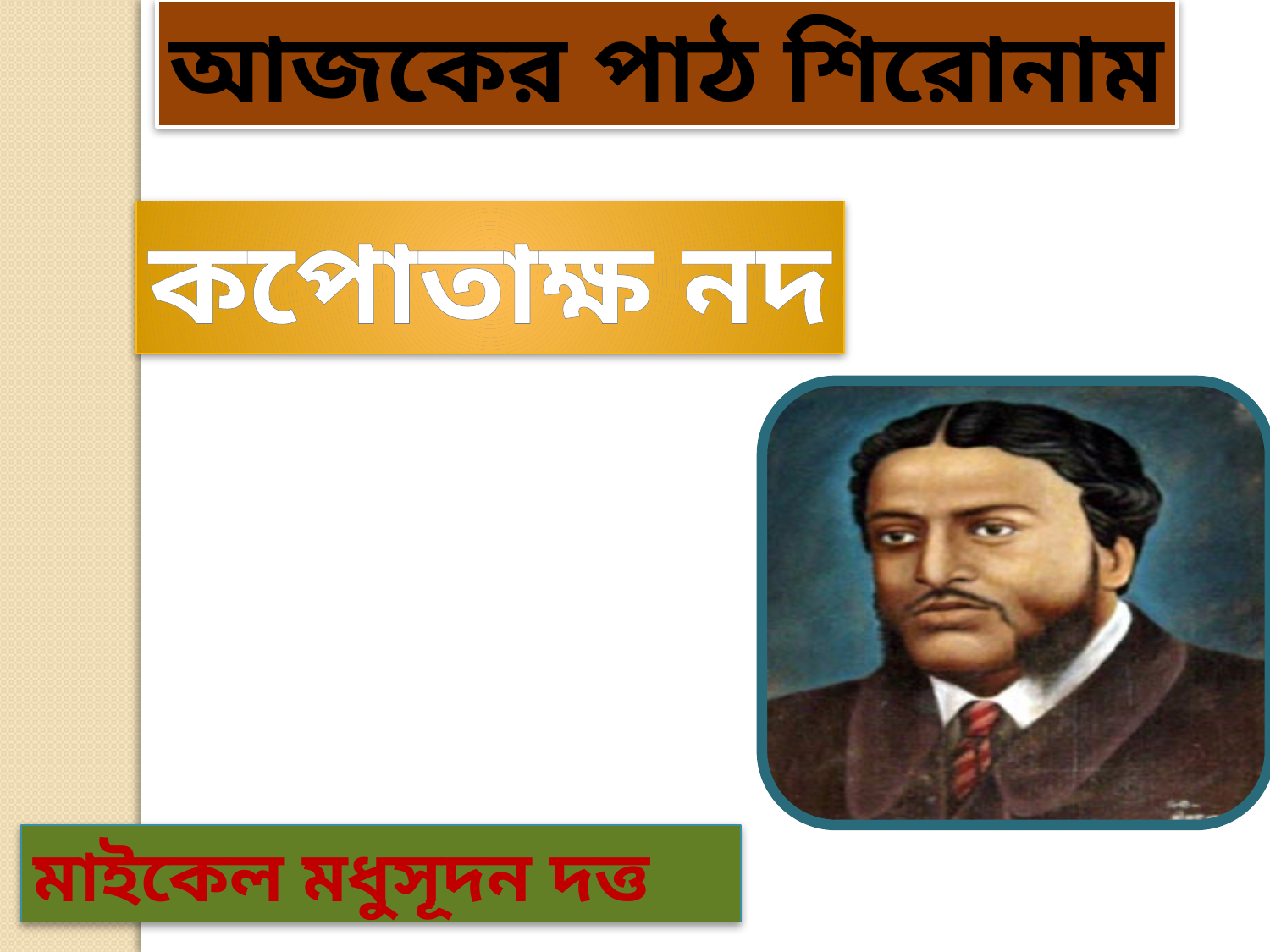

আজকের পাঠ শিরোনাম
কপোতাক্ষ নদ

মাইকেল মধুসূদন দত্ত